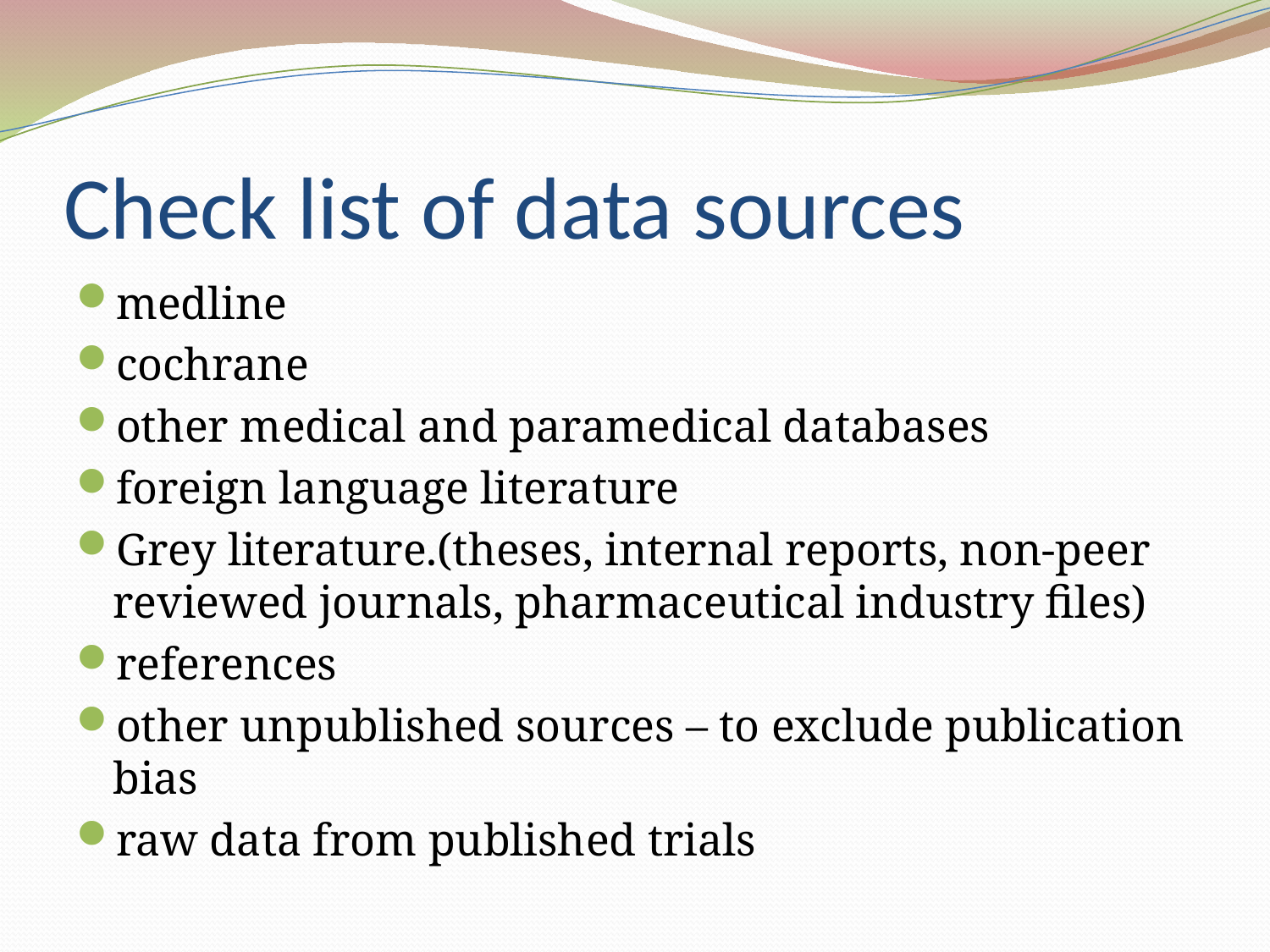

# Check list of data sources
medline
cochrane
other medical and paramedical databases
foreign language literature
Grey literature.(theses, internal reports, non-peer reviewed journals, pharmaceutical industry files)
references
other unpublished sources – to exclude publication bias
raw data from published trials